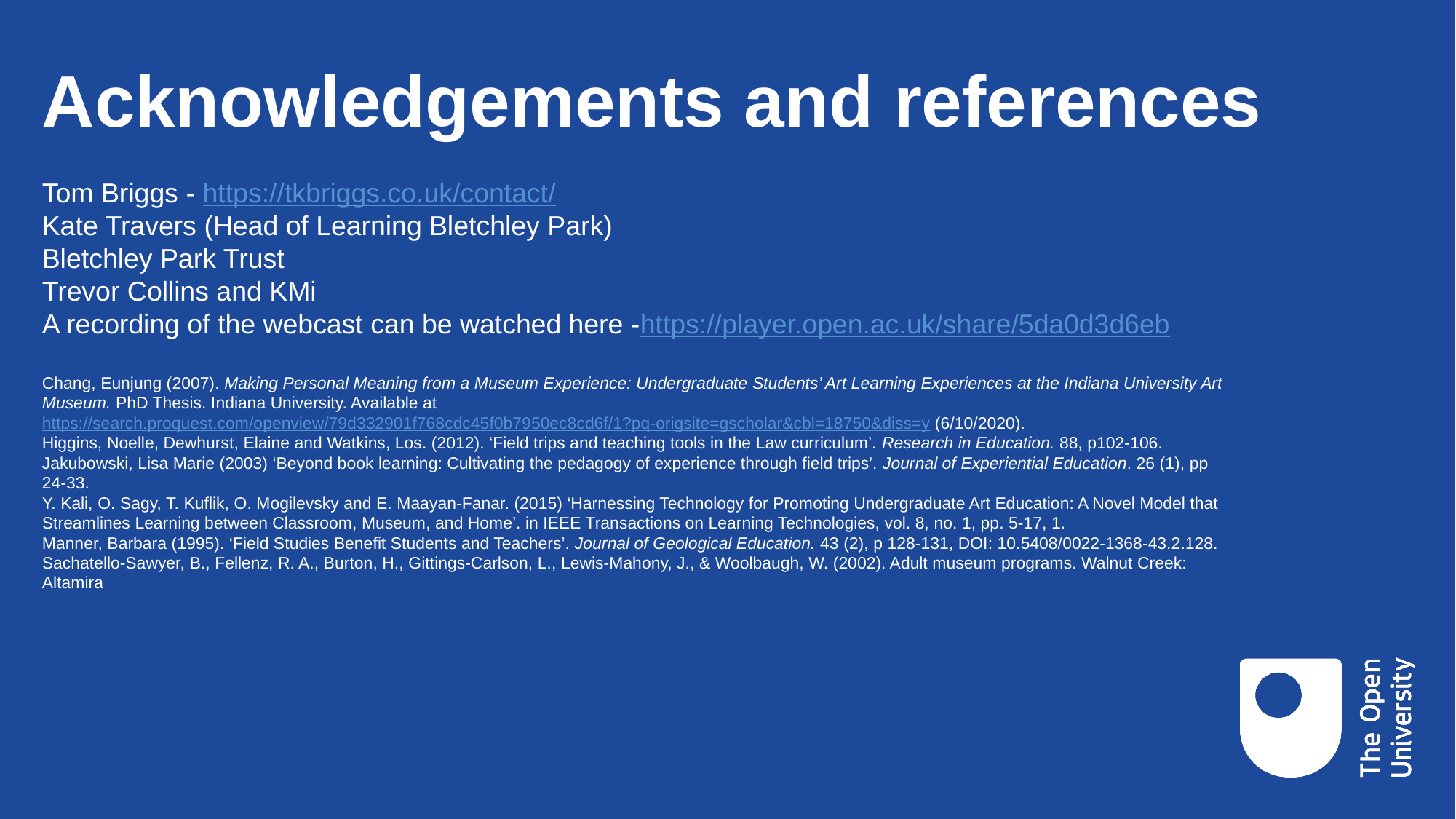

# Acknowledgements and references
Tom Briggs - https://tkbriggs.co.uk/contact/
Kate Travers (Head of Learning Bletchley Park)
Bletchley Park Trust
Trevor Collins and KMi
A recording of the webcast can be watched here -https://player.open.ac.uk/share/5da0d3d6eb

Chang, Eunjung (2007). Making Personal Meaning from a Museum Experience: Undergraduate Students’ Art Learning Experiences at the Indiana University Art Museum. PhD Thesis. Indiana University. Available at https://search.proquest.com/openview/79d332901f768cdc45f0b7950ec8cd6f/1?pq-origsite=gscholar&cbl=18750&diss=y (6/10/2020).
Higgins, Noelle, Dewhurst, Elaine and Watkins, Los. (2012). ‘Field trips and teaching tools in the Law curriculum’. Research in Education. 88, p102-106.
Jakubowski, Lisa Marie (2003) ‘Beyond book learning: Cultivating the pedagogy of experience through field trips’. Journal of Experiential Education. 26 (1), pp 24-33.
Y. Kali, O. Sagy, T. Kuflik, O. Mogilevsky and E. Maayan-Fanar. (2015) ‘Harnessing Technology for Promoting Undergraduate Art Education: A Novel Model that Streamlines Learning between Classroom, Museum, and Home’. in IEEE Transactions on Learning Technologies, vol. 8, no. 1, pp. 5-17, 1.
Manner, Barbara (1995). ‘Field Studies Benefit Students and Teachers’. Journal of Geological Education. 43 (2), p 128-131, DOI: 10.5408/0022-1368-43.2.128.
Sachatello-Sawyer, B., Fellenz, R. A., Burton, H., Gittings-Carlson, L., Lewis-Mahony, J., & Woolbaugh, W. (2002). Adult museum programs. Walnut Creek: Altamira